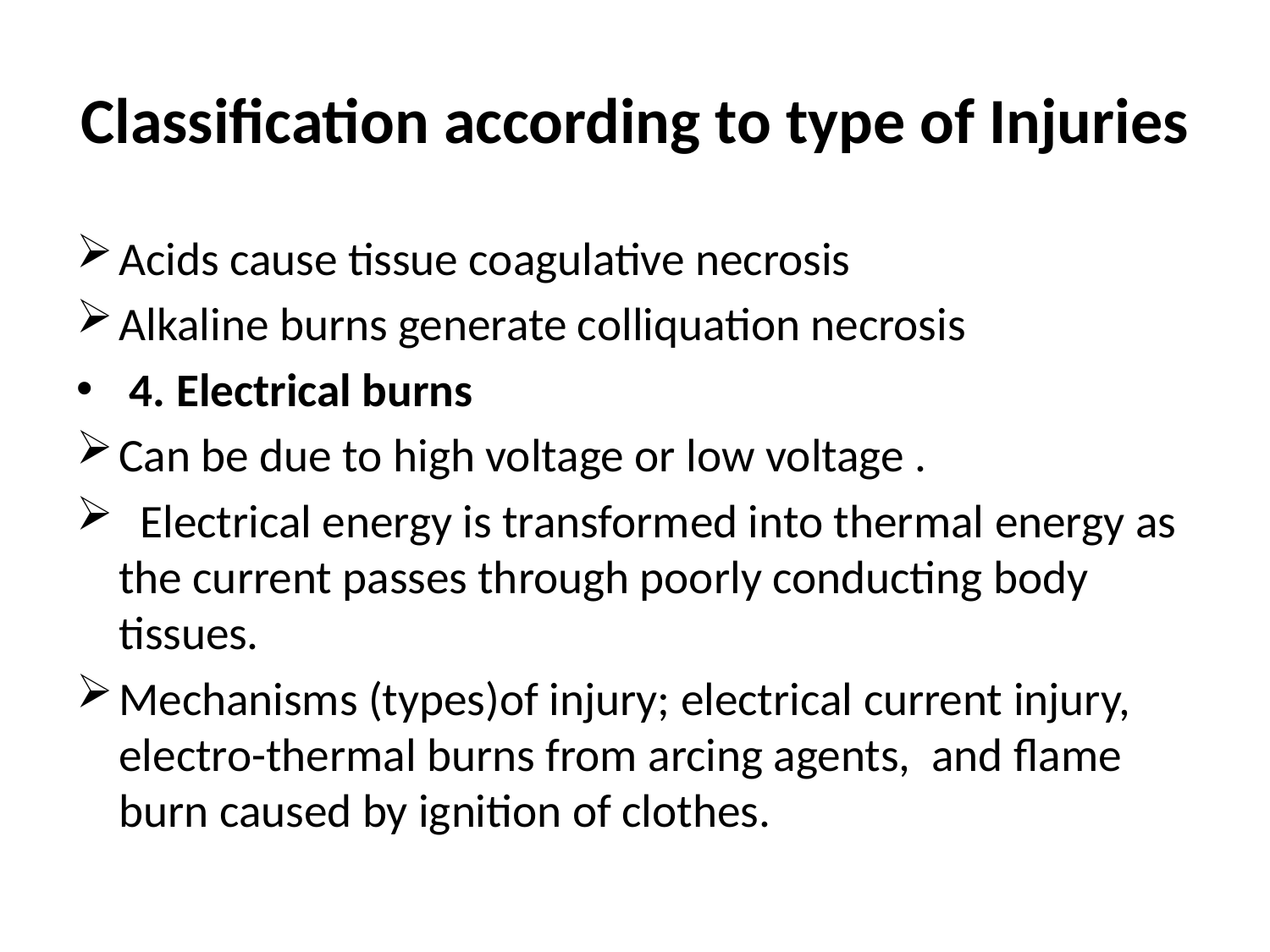

# Classification according to type of Injuries
Acids cause tissue coagulative necrosis
Alkaline burns generate colliquation necrosis
 4. Electrical burns
Can be due to high voltage or low voltage .
  Electrical energy is transformed into thermal energy as the current passes through poorly conducting body tissues.
Mechanisms (types)of injury; electrical current injury, electro-thermal burns from arcing agents,  and flame burn caused by ignition of clothes.